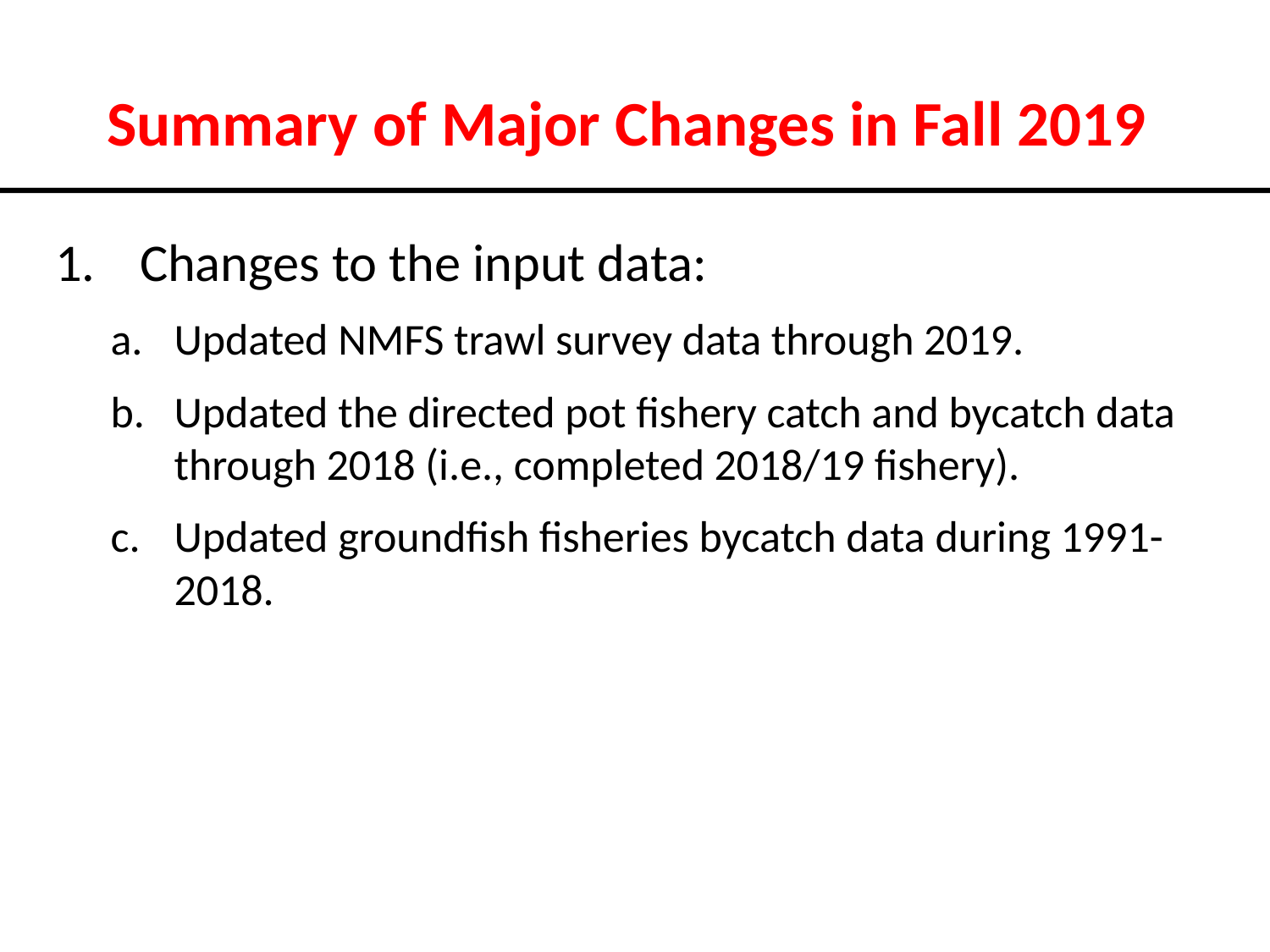

# Summary of Major Changes in Fall 2019

Changes to the input data:
Updated NMFS trawl survey data through 2019.
Updated the directed pot fishery catch and bycatch data through 2018 (i.e., completed 2018/19 fishery).
Updated groundfish fisheries bycatch data during 1991-2018.